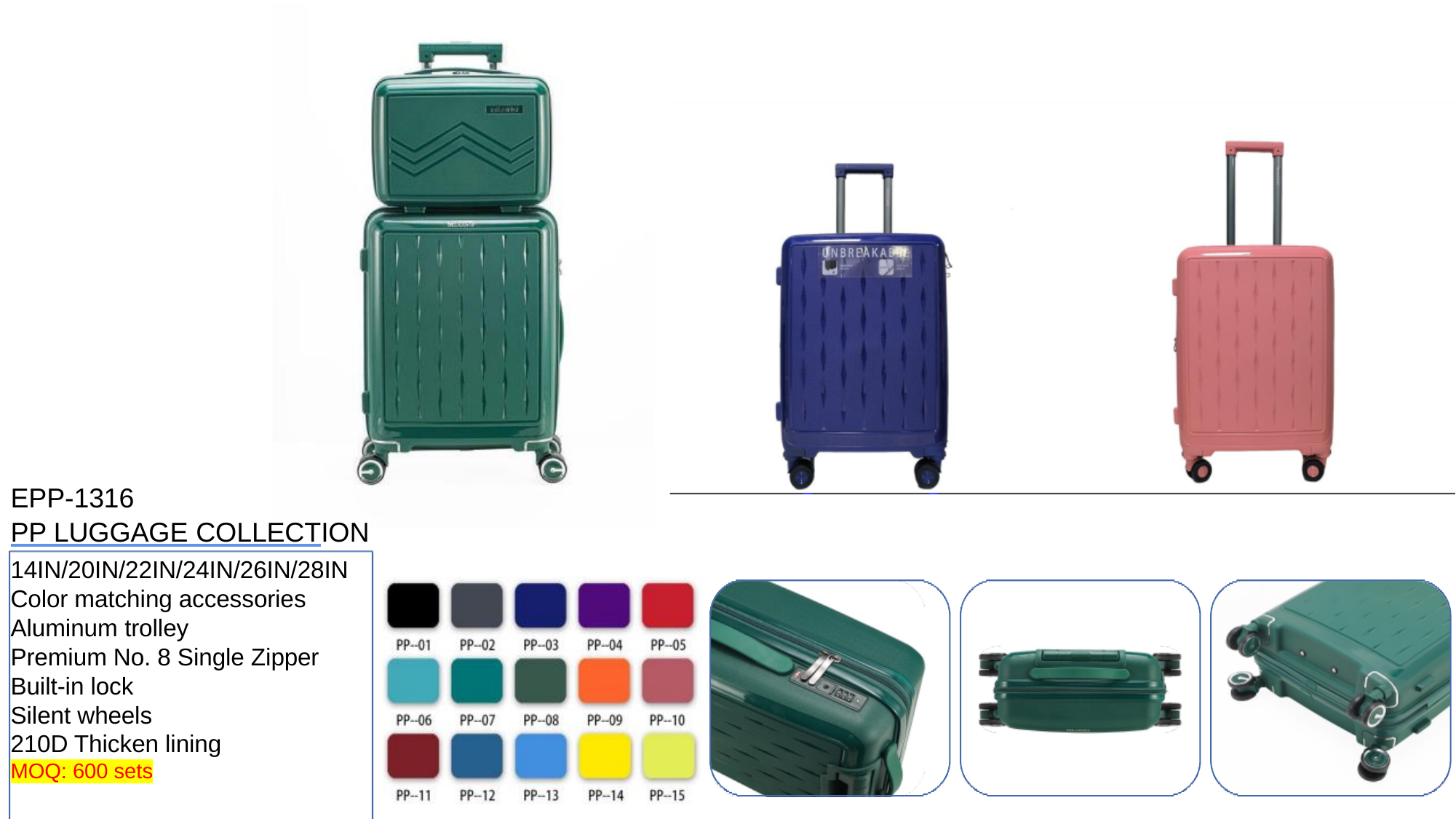

EPP-1316
PP LUGGAGE COLLECTION
14IN/20IN/22IN/24IN/26IN/28IN
Color matching accessories  Aluminum trolley
Premium No. 8 Single Zipper
Built-in lock
Silent wheels
210D Thicken lining
MOQ: 600 sets